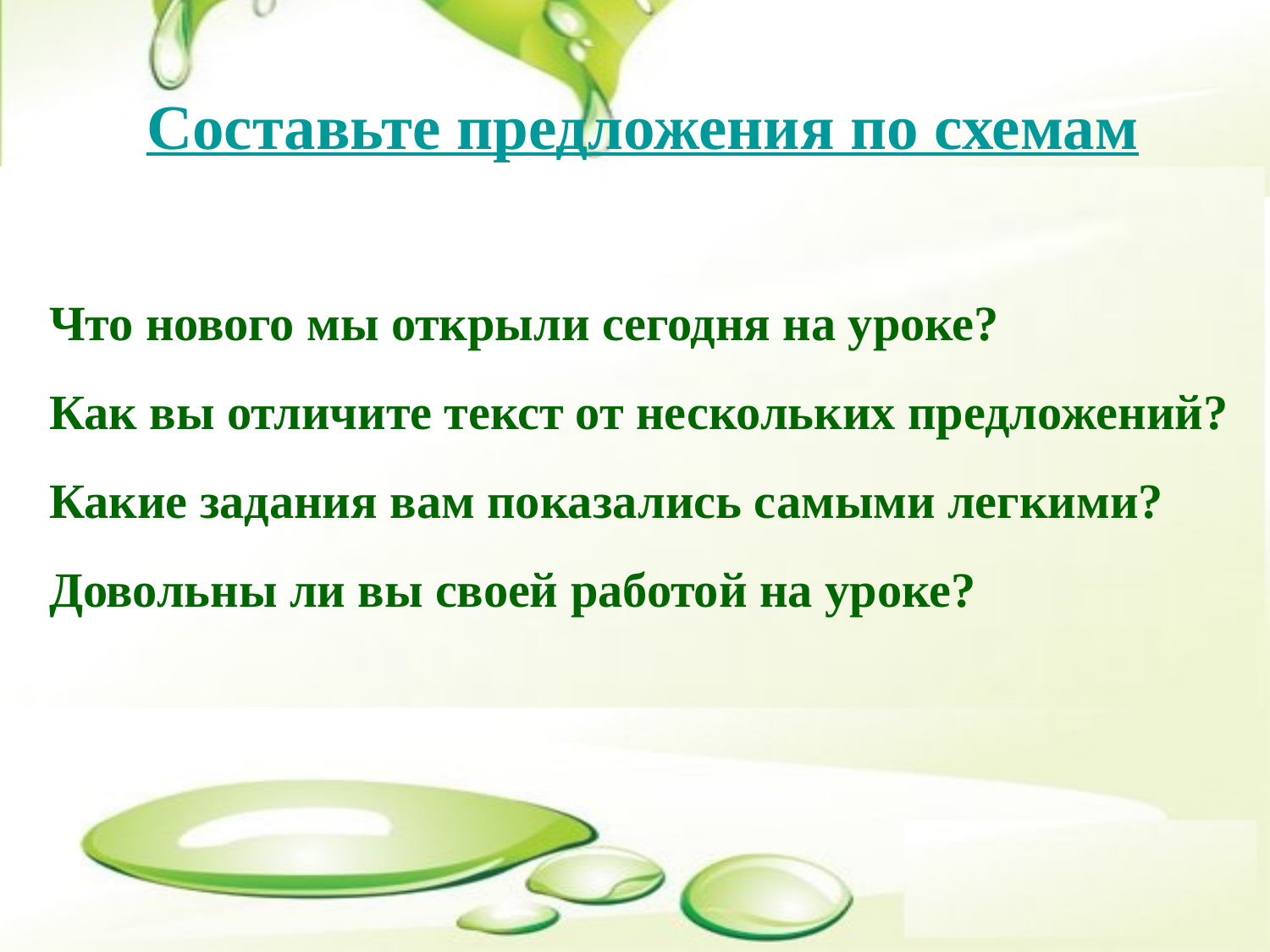

Составьте предложения по схемам
Что нового мы открыли сегодня на уроке?
Как вы отличите текст от нескольких предложений?
Какие задания вам показались самыми легкими?
Довольны ли вы своей работой на уроке?